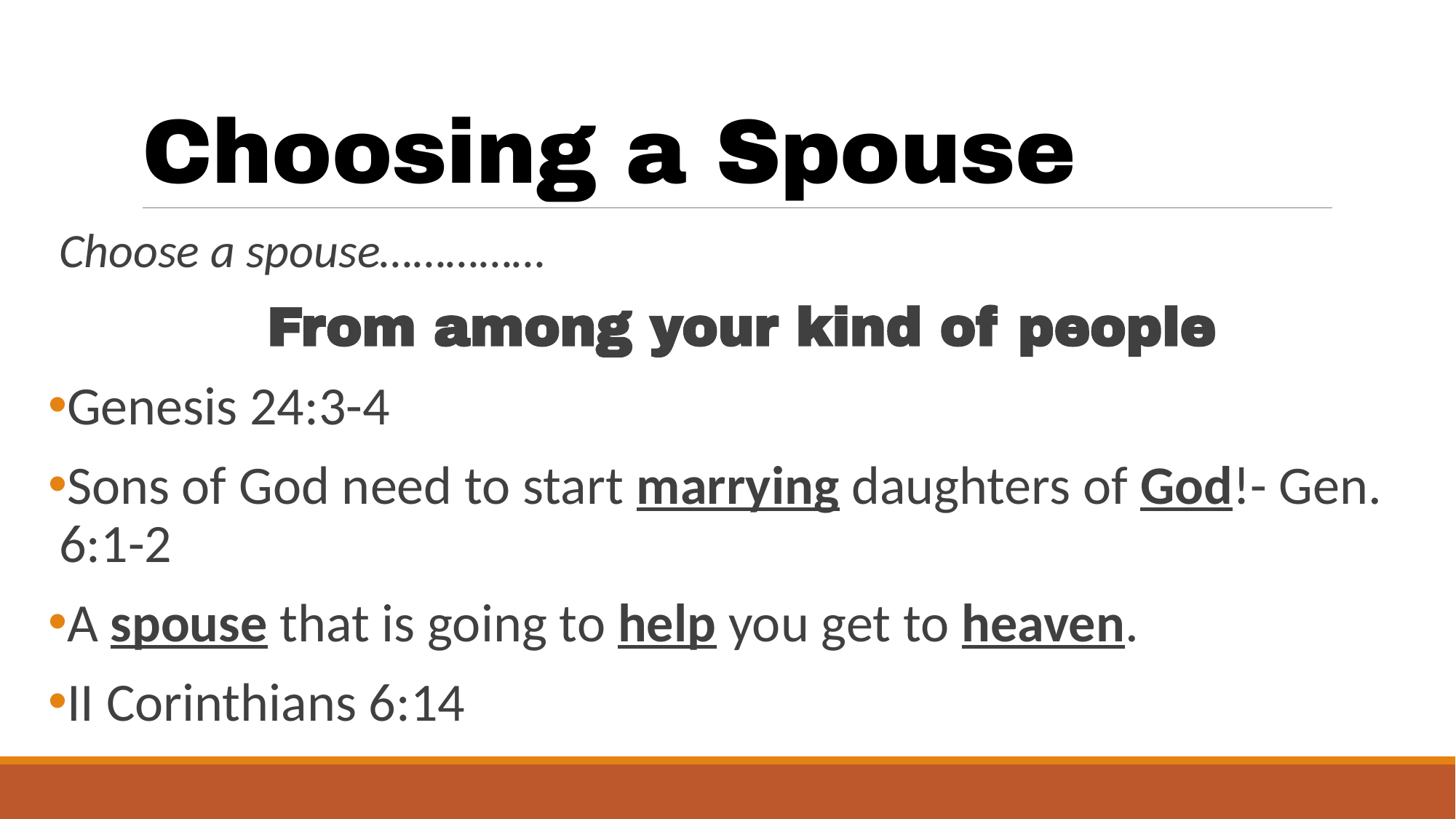

# Choosing a Spouse
Choose a spouse……………
From among your kind of people
Genesis 24:3-4
Sons of God need to start marrying daughters of God!- Gen. 6:1-2
A spouse that is going to help you get to heaven.
II Corinthians 6:14